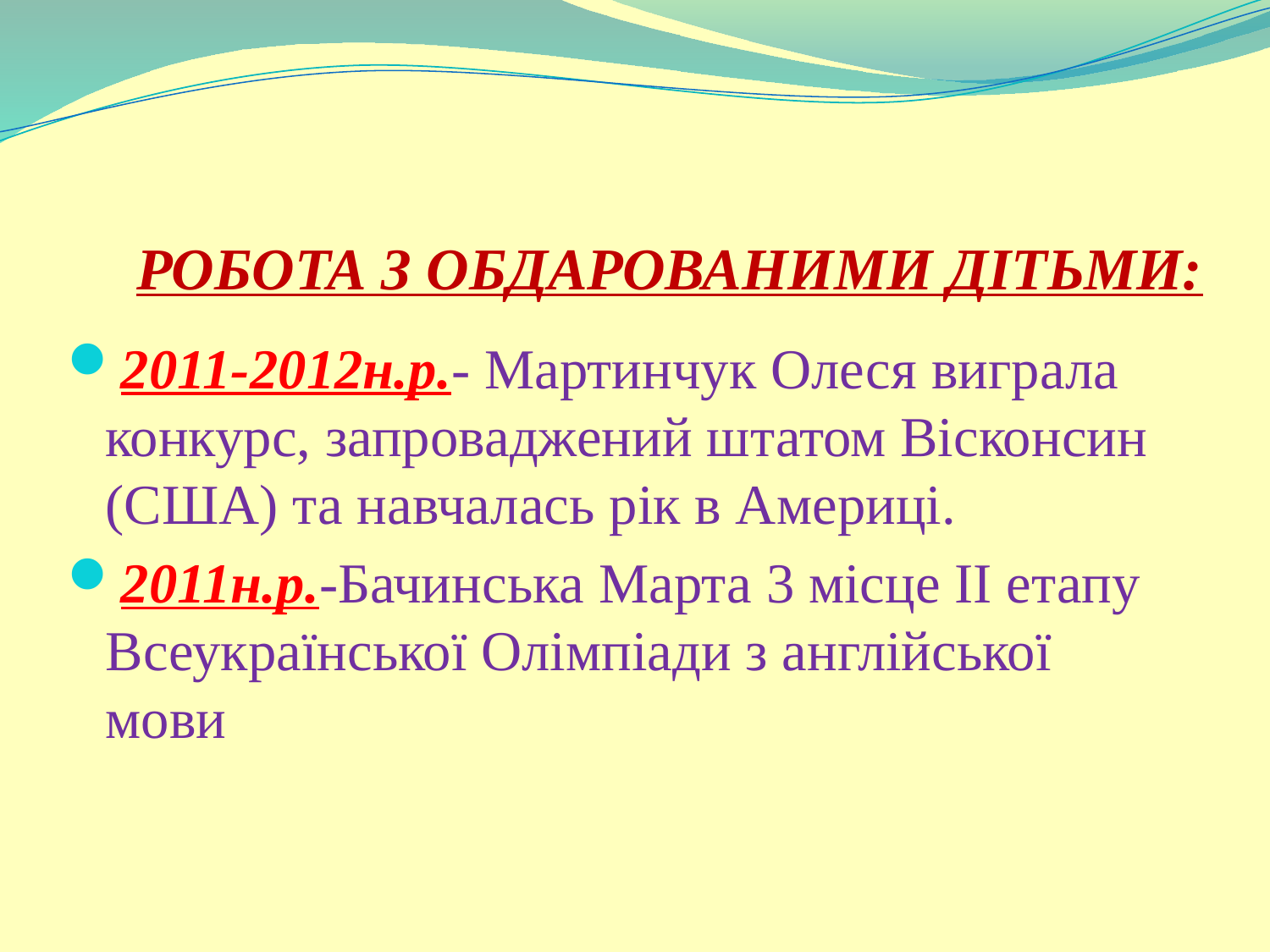

# РОБОТА З ОБДАРОВАНИМИ ДІТЬМИ:
2011-2012н.р.- Мартинчук Олеся виграла конкурс, запроваджений штатом Вісконсин (США) та навчалась рік в Америці.
2011н.р.-Бачинська Марта 3 місце ІІ етапу Всеукраїнської Олімпіади з англійської мови